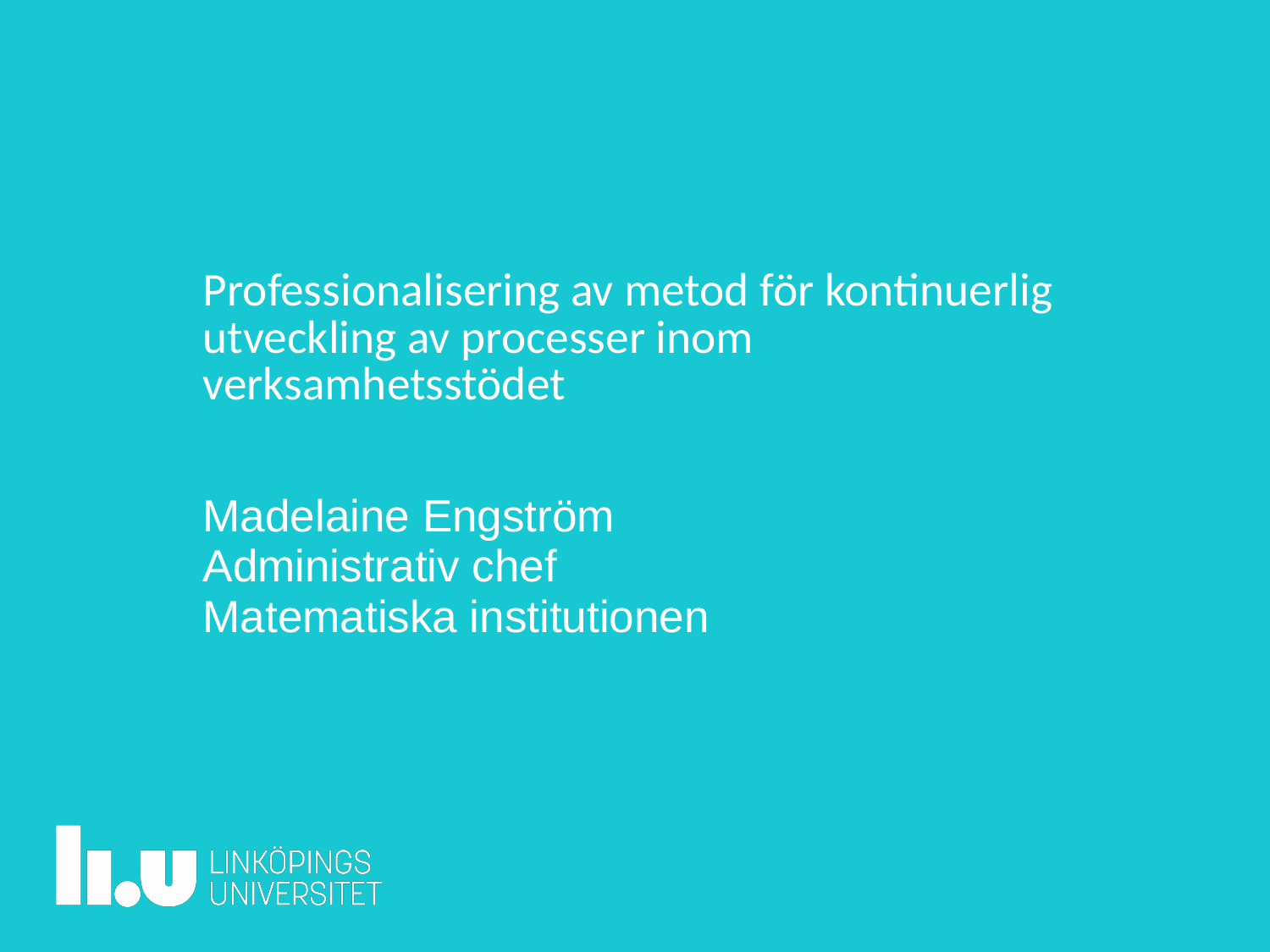

# Professionalisering av metod för kontinuerlig utveckling av processer inom verksamhetsstödet
Madelaine Engström
Administrativ chef
Matematiska institutionen